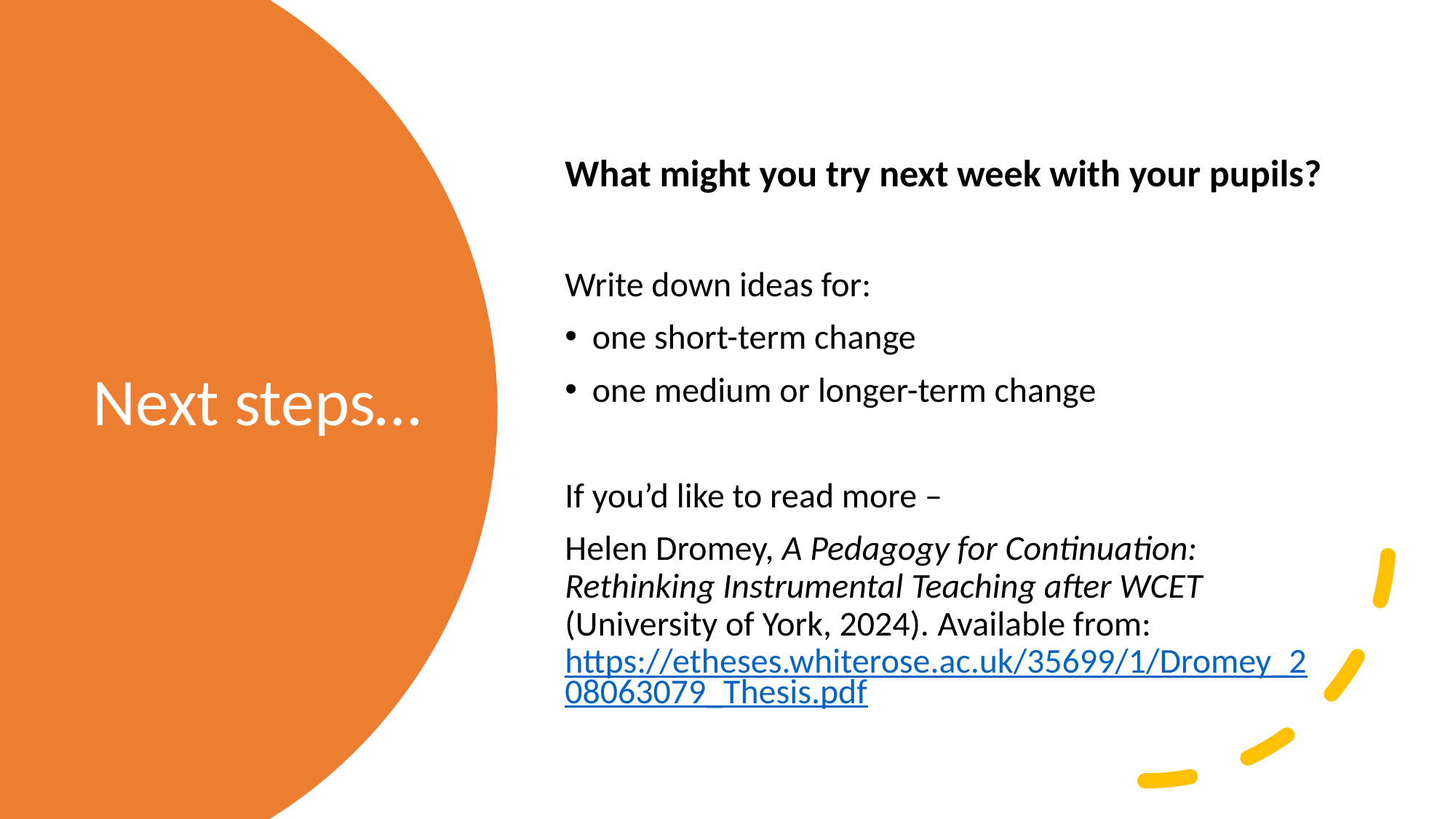

# Next steps…

What might you try next week with your pupils?

Write down ideas for:
one short-term change
one medium or longer-term change

If you’d like to read more –
Helen Dromey, A Pedagogy for Continuation: Rethinking Instrumental Teaching after WCET (University of York, 2024). Available from: https://etheses.whiterose.ac.uk/35699/1/Dromey_208063079_Thesis.pdf